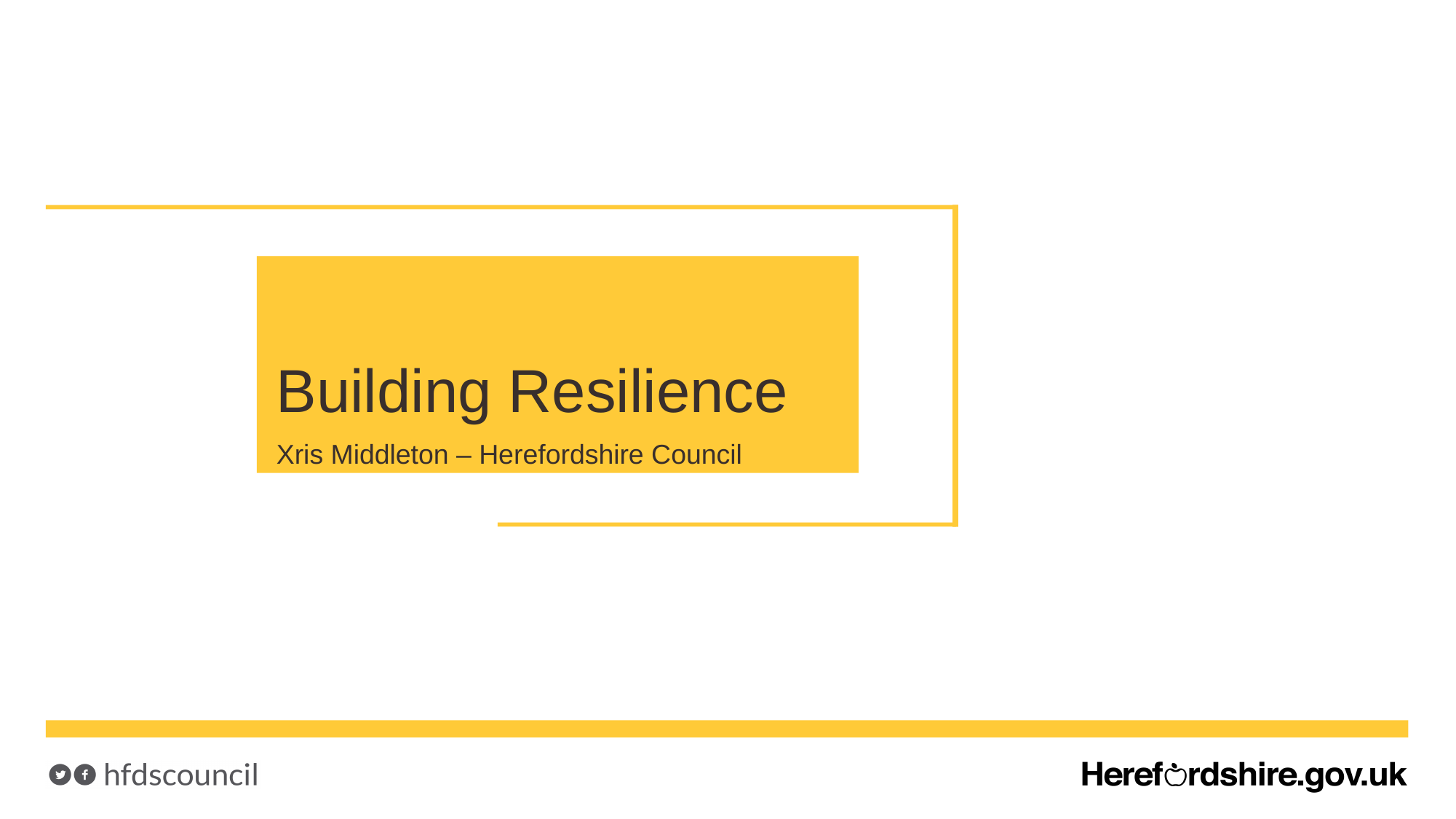

Building Resilience
Xris Middleton – Herefordshire Council